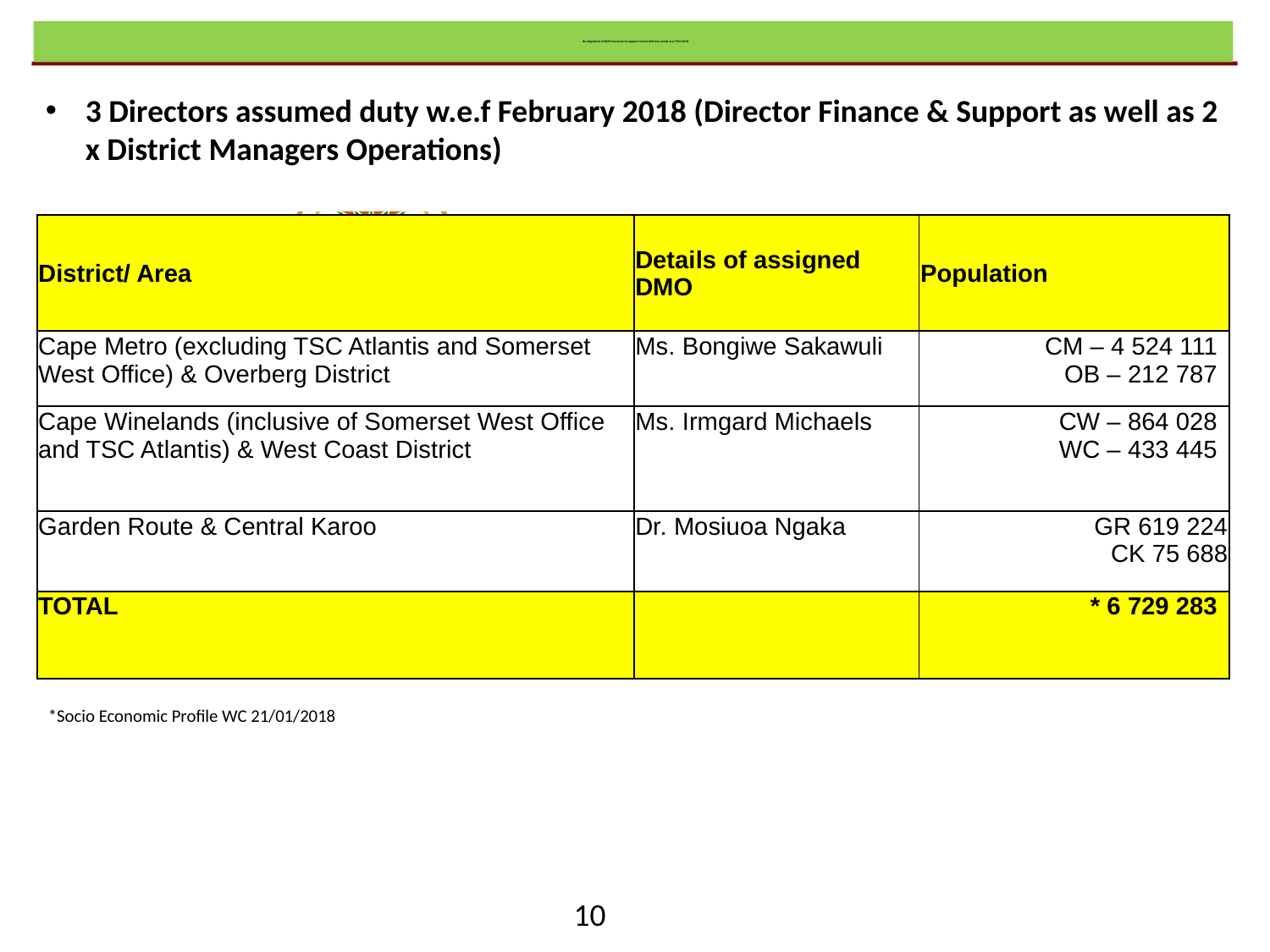

Re-alignment of DMO structure to support service delivery needs w.e.f Feb 2018

3 Directors assumed duty w.e.f February 2018 (Director Finance & Support as well as 2 x District Managers Operations)

| District/ Area | Details of assigned DMO | Population |
| --- | --- | --- |
| Cape Metro (excluding TSC Atlantis and Somerset West Office) & Overberg District | Ms. Bongiwe Sakawuli | CM – 4 524 111 OB – 212 787 |
| Cape Winelands (inclusive of Somerset West Office and TSC Atlantis) & West Coast District | Ms. Irmgard Michaels | CW – 864 028 WC – 433 445 |
| Garden Route & Central Karoo | Dr. Mosiuoa Ngaka | GR 619 224 CK 75 688 |
| TOTAL |  | \* 6 729 283 |
*Socio Economic Profile WC 21/01/2018
10